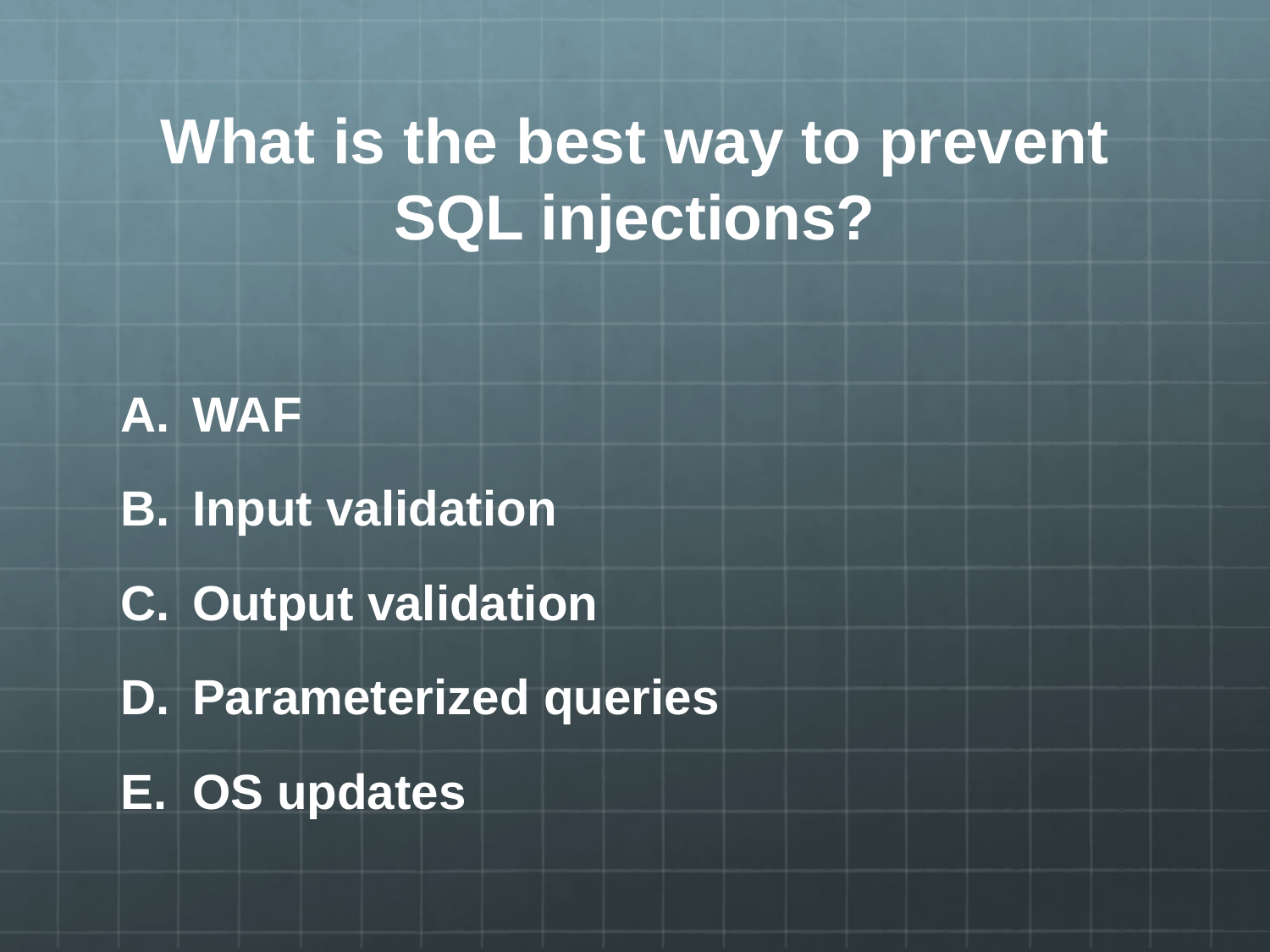

# What is the best way to prevent SQL injections?
WAF
Input validation
Output validation
Parameterized queries
OS updates